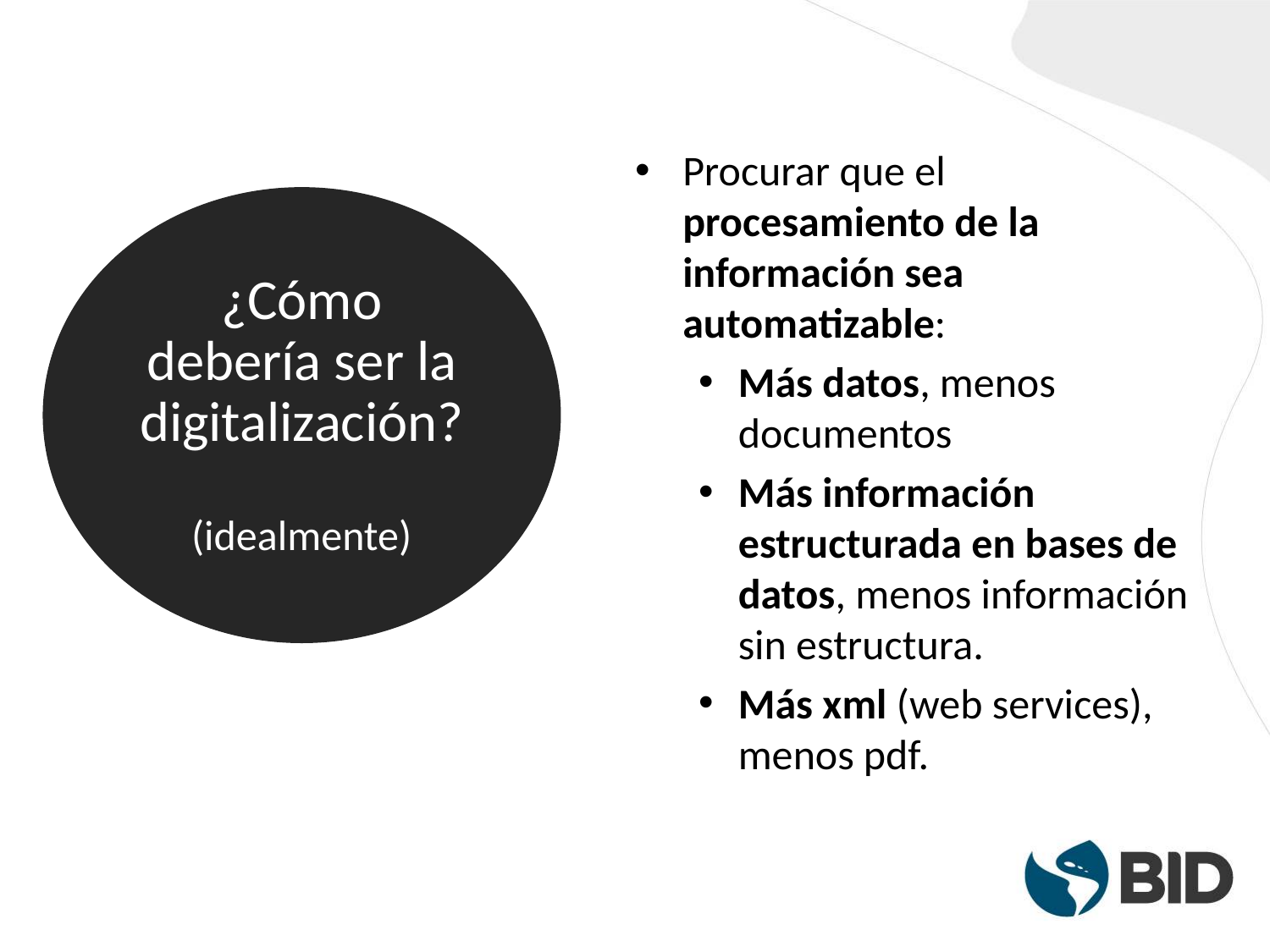

Procurar que el procesamiento de la información sea automatizable:
Más datos, menos documentos
Más información estructurada en bases de datos, menos información sin estructura.
Más xml (web services), menos pdf.
¿Cómo debería ser la digitalización?

(idealmente)